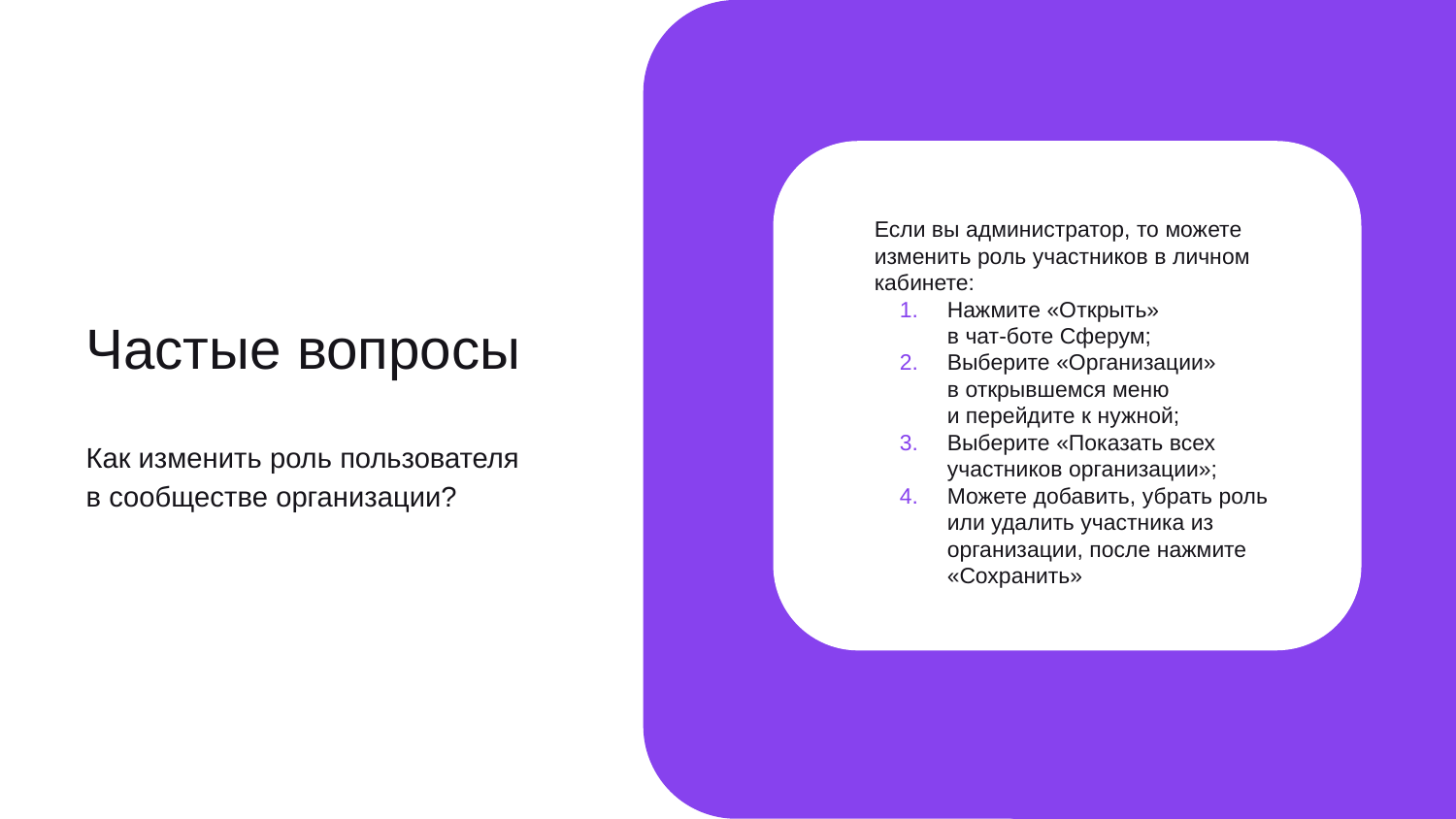

Если вы администратор, то можете изменить роль участников в личном кабинете:
Нажмите «Открыть»
в чат-боте Сферум;
Выберите «Организации»
в открывшемся меню
и перейдите к нужной;
Выберите «Показать всех участников организации»;
Можете добавить, убрать роль или удалить участника из организации, после нажмите «Сохранить»

# Частые вопросы
Как изменить роль пользователя в сообществе организации?